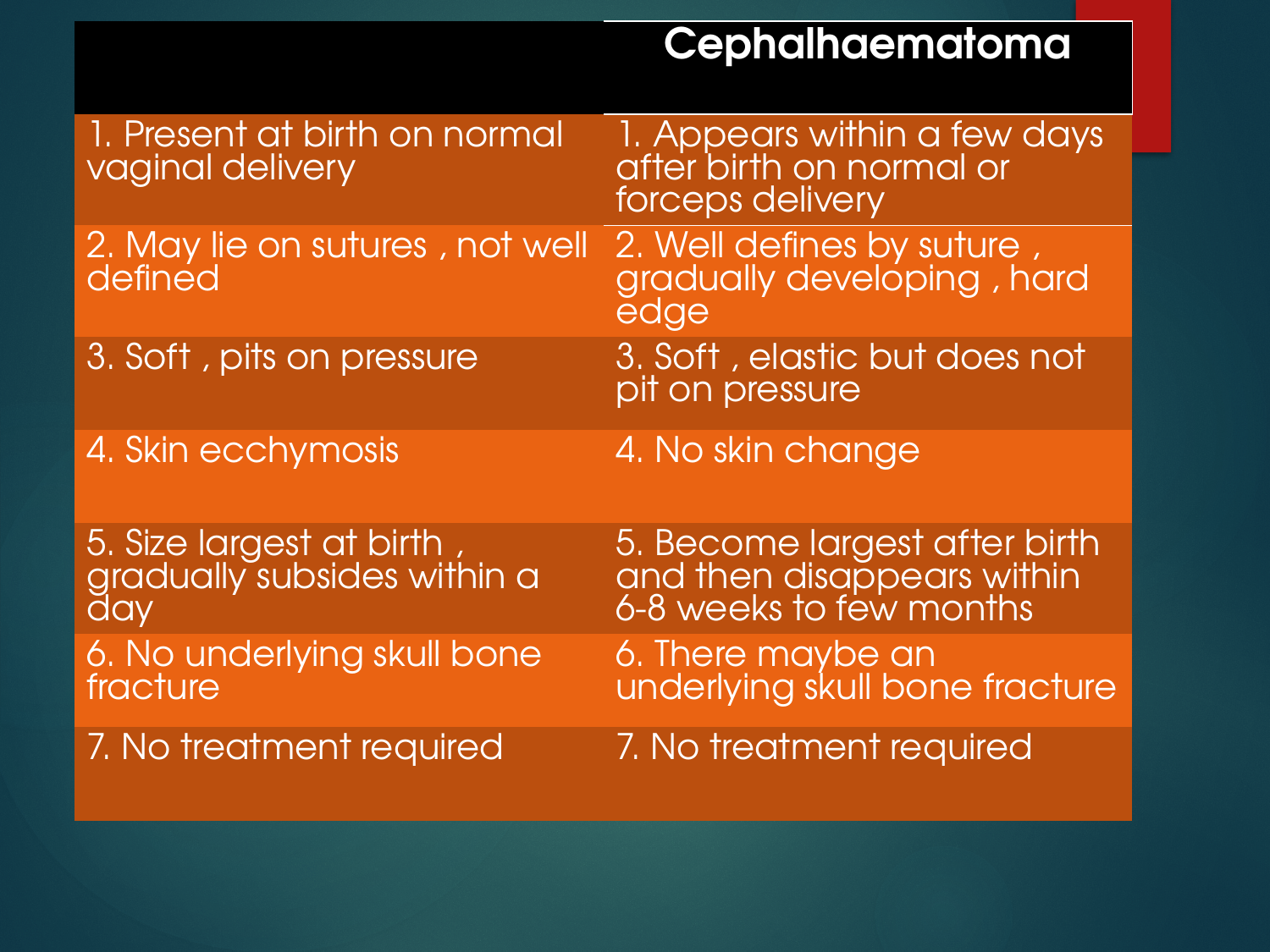

| Caput Succedaneum | Cephalhaematoma |
| --- | --- |
| 1. Present at birth on normal vaginal delivery | 1. Appears within a few days after birth on normal or forceps delivery |
| 2. May lie on sutures , not well defined | 2. Well defines by suture , gradually developing , hard edge |
| 3. Soft , pits on pressure | 3. Soft , elastic but does not pit on pressure |
| 4. Skin ecchymosis | 4. No skin change |
| 5. Size largest at birth , gradually subsides within a day | 5. Become largest after birth and then disappears within 6-8 weeks to few months |
| 6. No underlying skull bone fracture | 6. There maybe an underlying skull bone fracture |
| 7. No treatment required | 7. No treatment required |